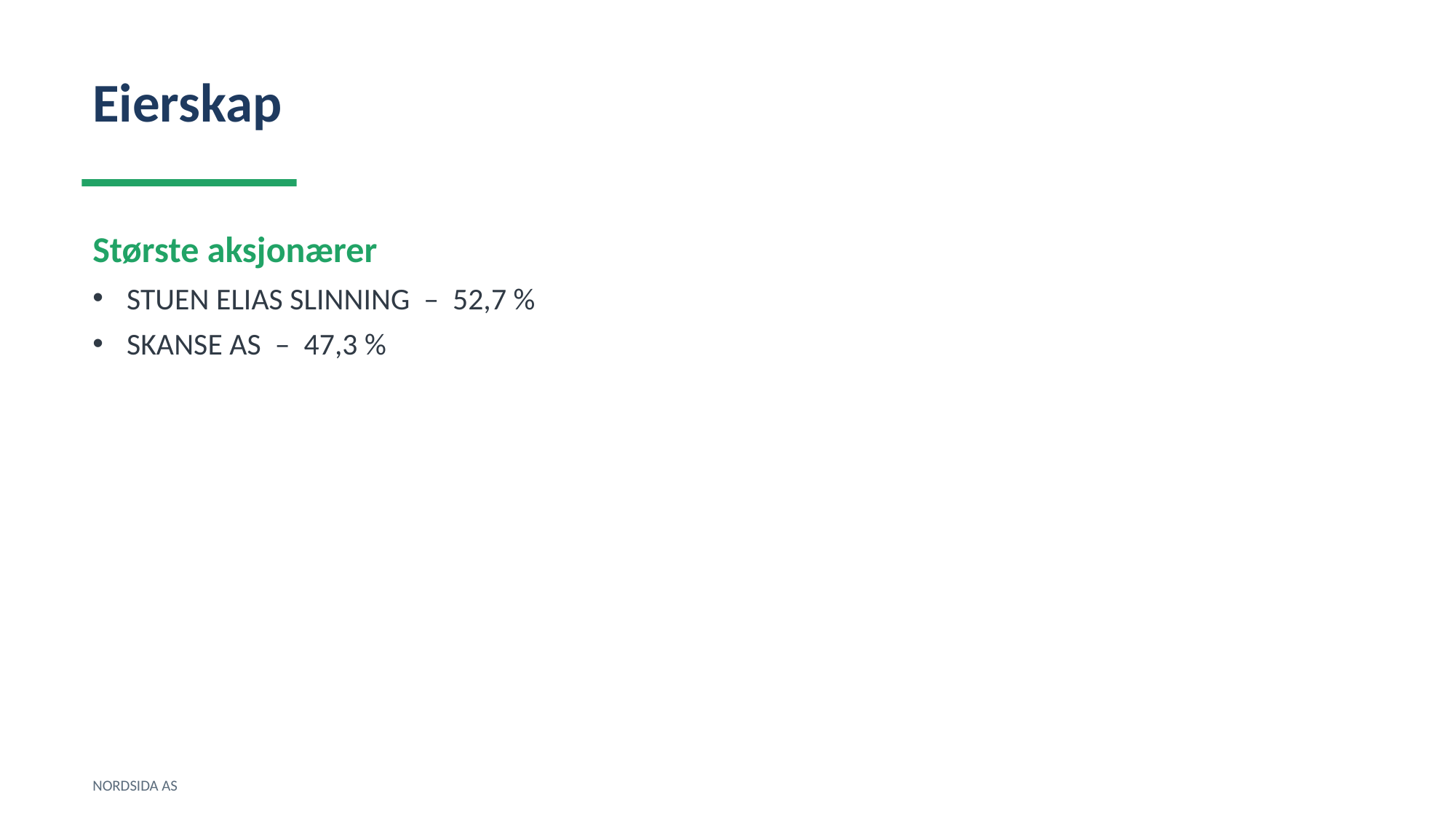

Eierskap

Største aksjonærer
STUEN ELIAS SLINNING  –  52,7 %
SKANSE AS  –  47,3 %
NORDSIDA AS